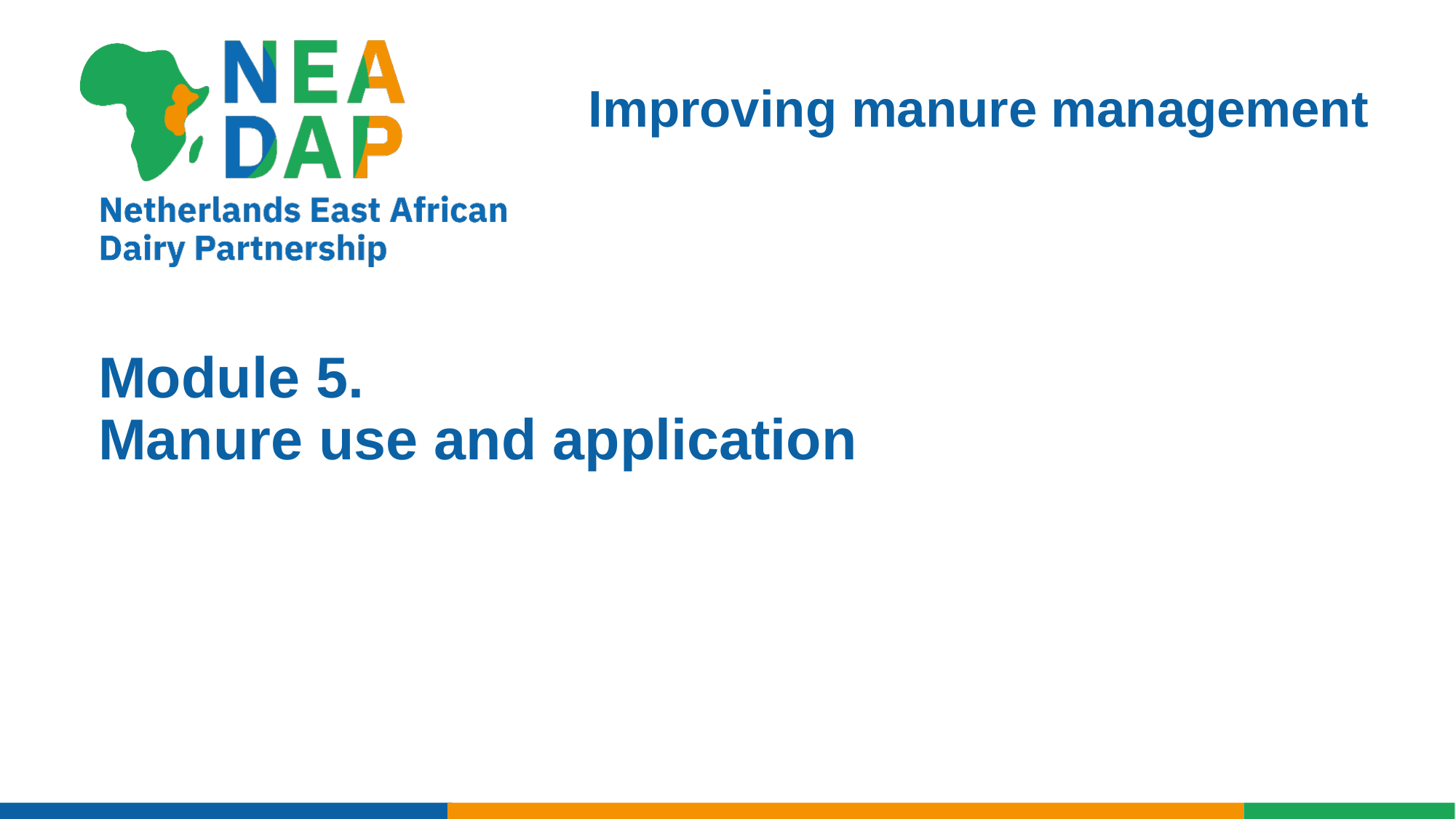

Improving manure management
Module 5.
Manure use and application